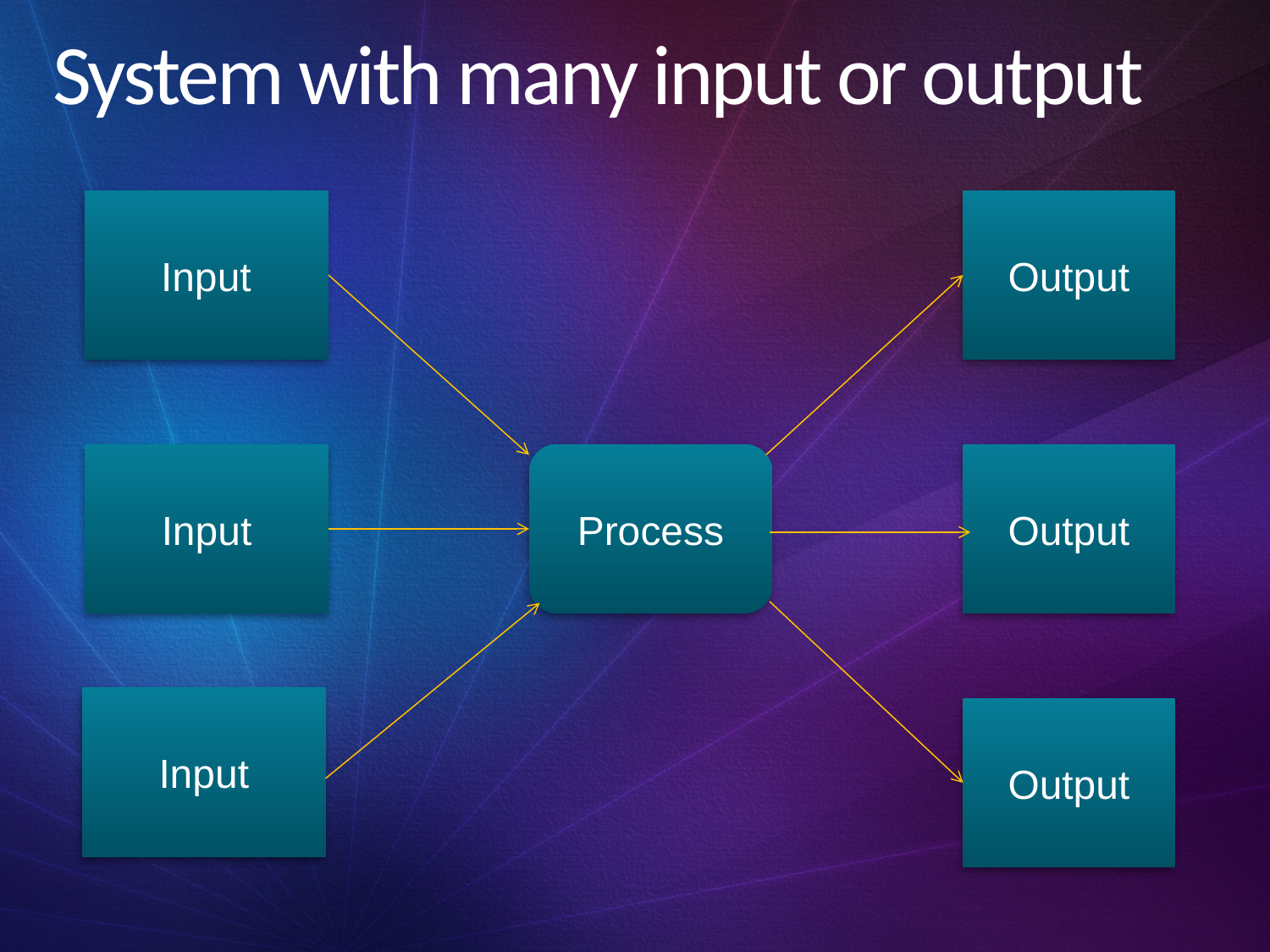

# System with many input or output
Input
Output
Input
Process
Output
Input
Output